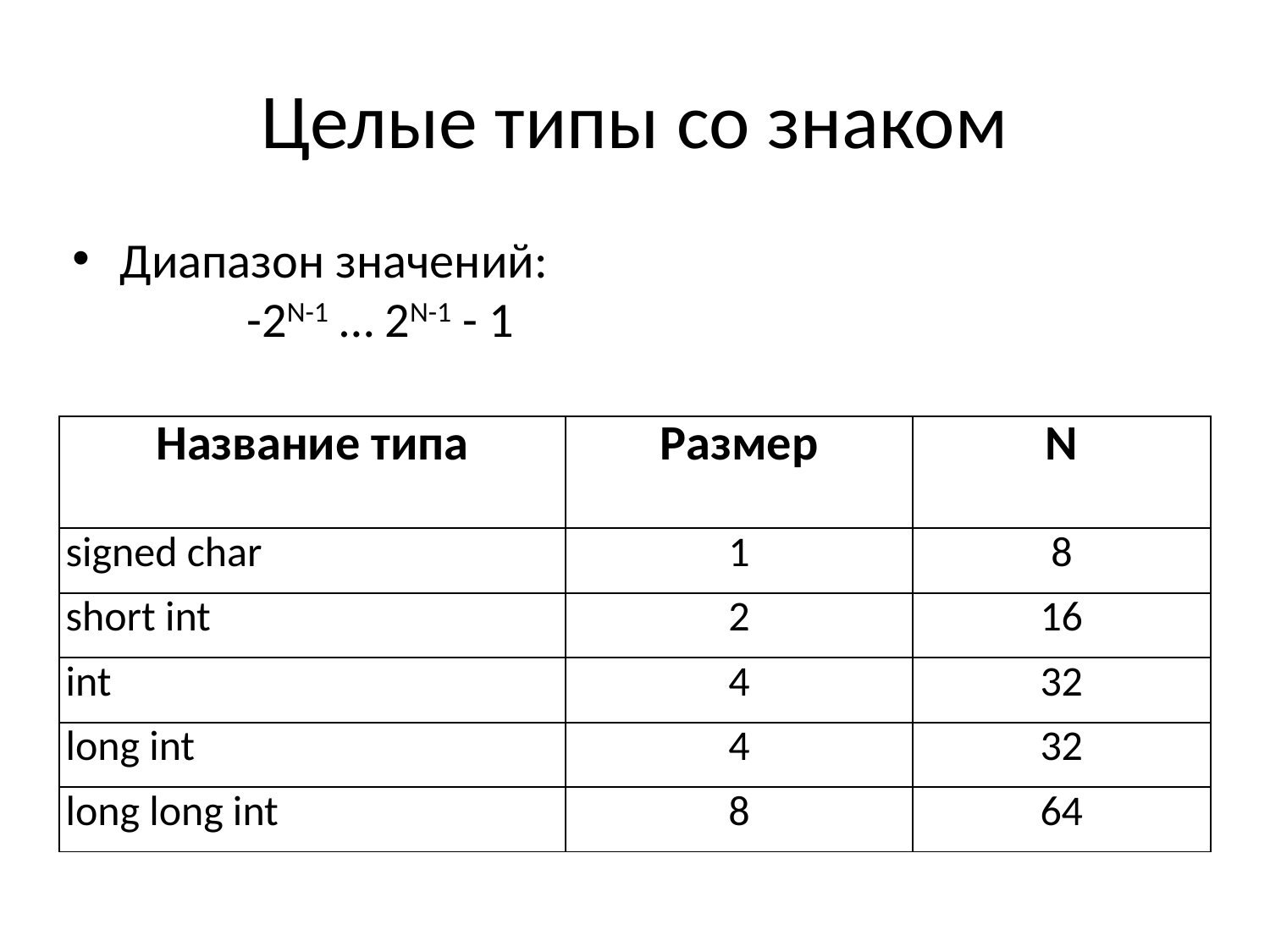

# Целые типы со знаком
Диапазон значений:
	-2N-1 … 2N-1 - 1
| Название типа | Размер | N |
| --- | --- | --- |
| signed char | 1 | 8 |
| short int | 2 | 16 |
| int | 4 | 32 |
| long int | 4 | 32 |
| long long int | 8 | 64 |